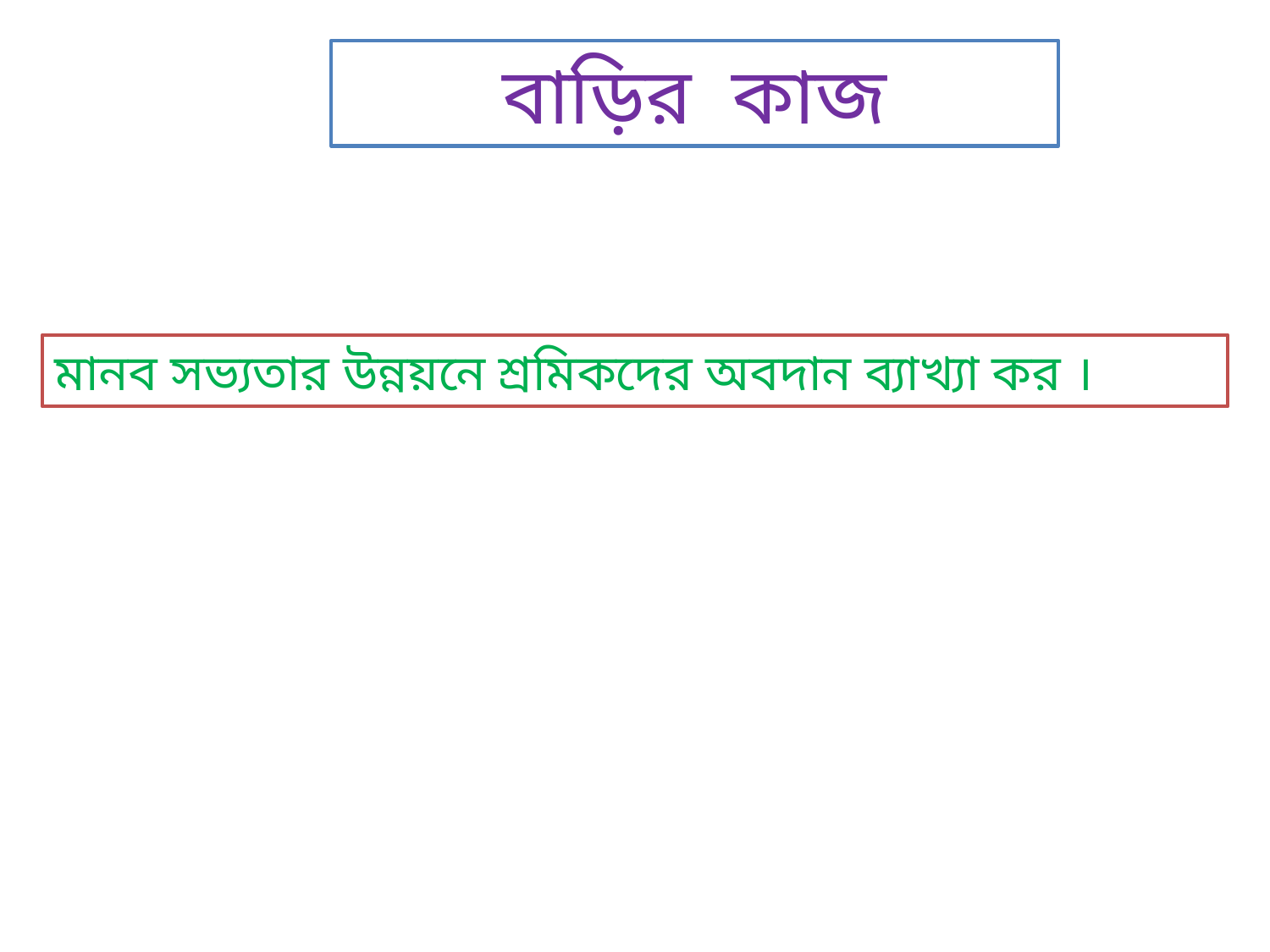

বাড়ির  কাজ
মানব সভ্যতার উন্নয়নে শ্রমিকদের অবদান ব্যাখ্যা কর ।